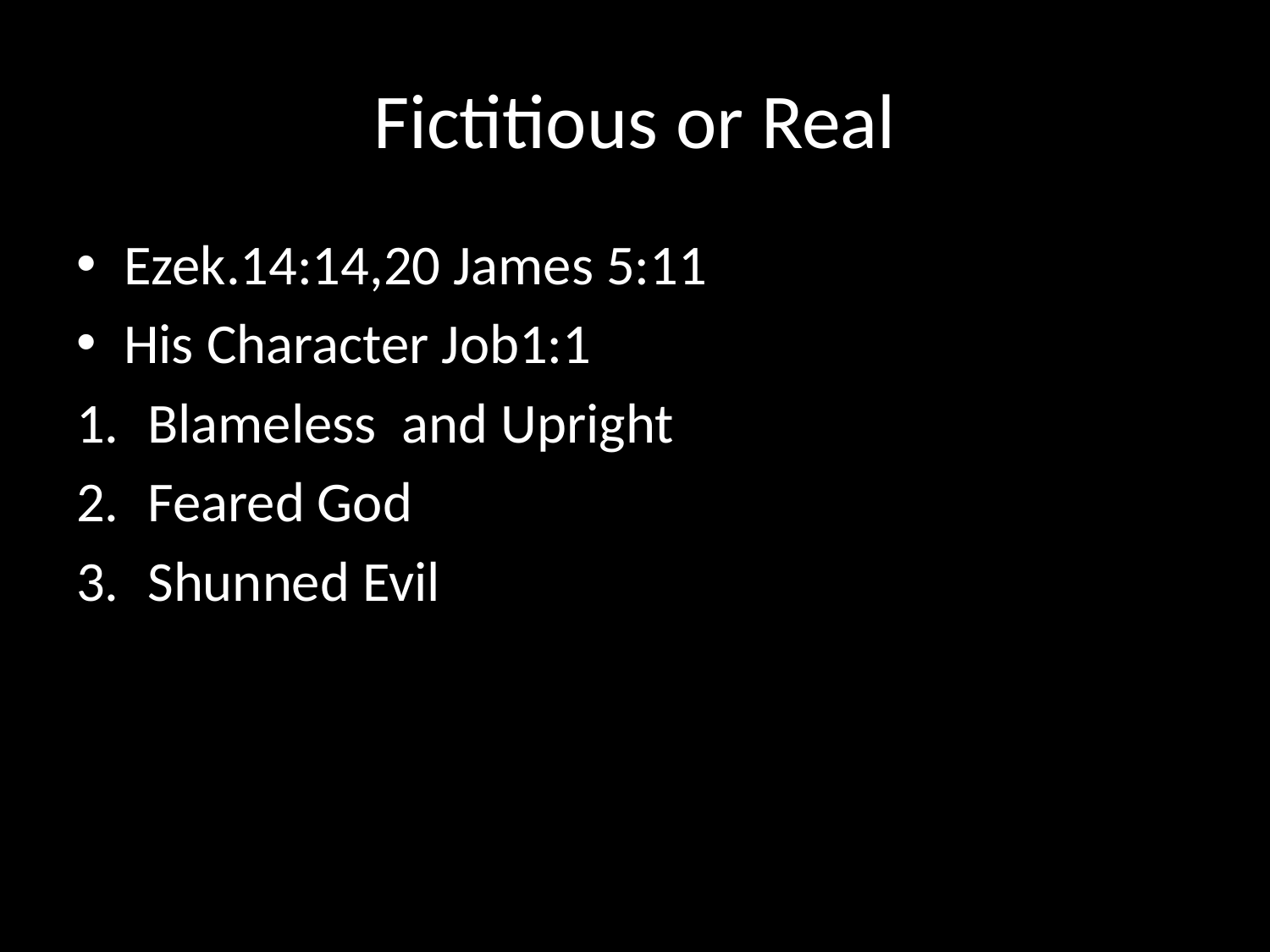

# Fictitious or Real
Ezek.14:14,20 James 5:11
His Character Job1:1
Blameless  and Upright
Feared God
Shunned Evil